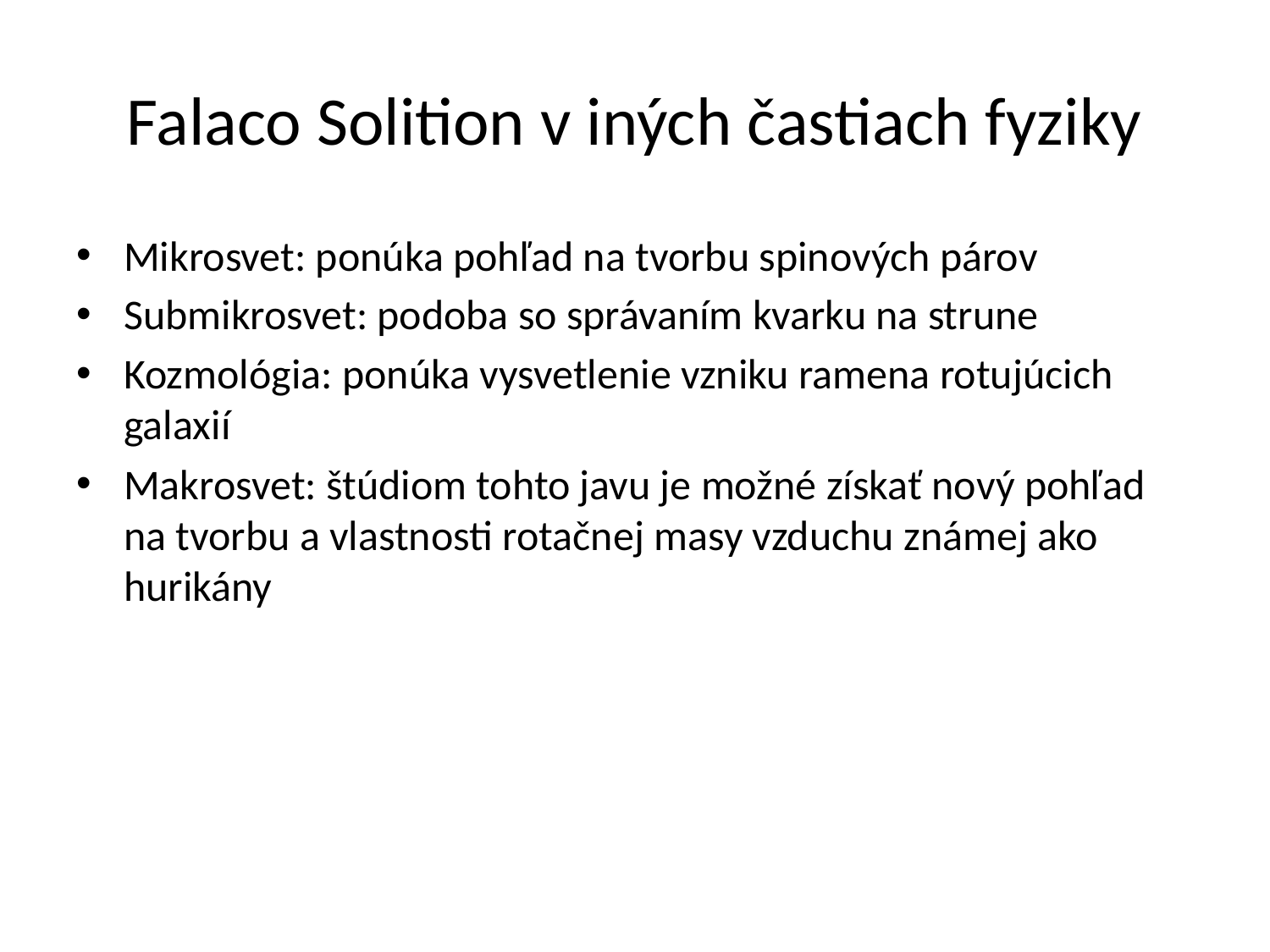

# Falaco Solition v iných častiach fyziky
Mikrosvet: ponúka pohľad na tvorbu spinových párov
Submikrosvet: podoba so správaním kvarku na strune
Kozmológia: ponúka vysvetlenie vzniku ramena rotujúcich galaxií
Makrosvet: štúdiom tohto javu je možné získať nový pohľad na tvorbu a vlastnosti rotačnej masy vzduchu známej ako hurikány